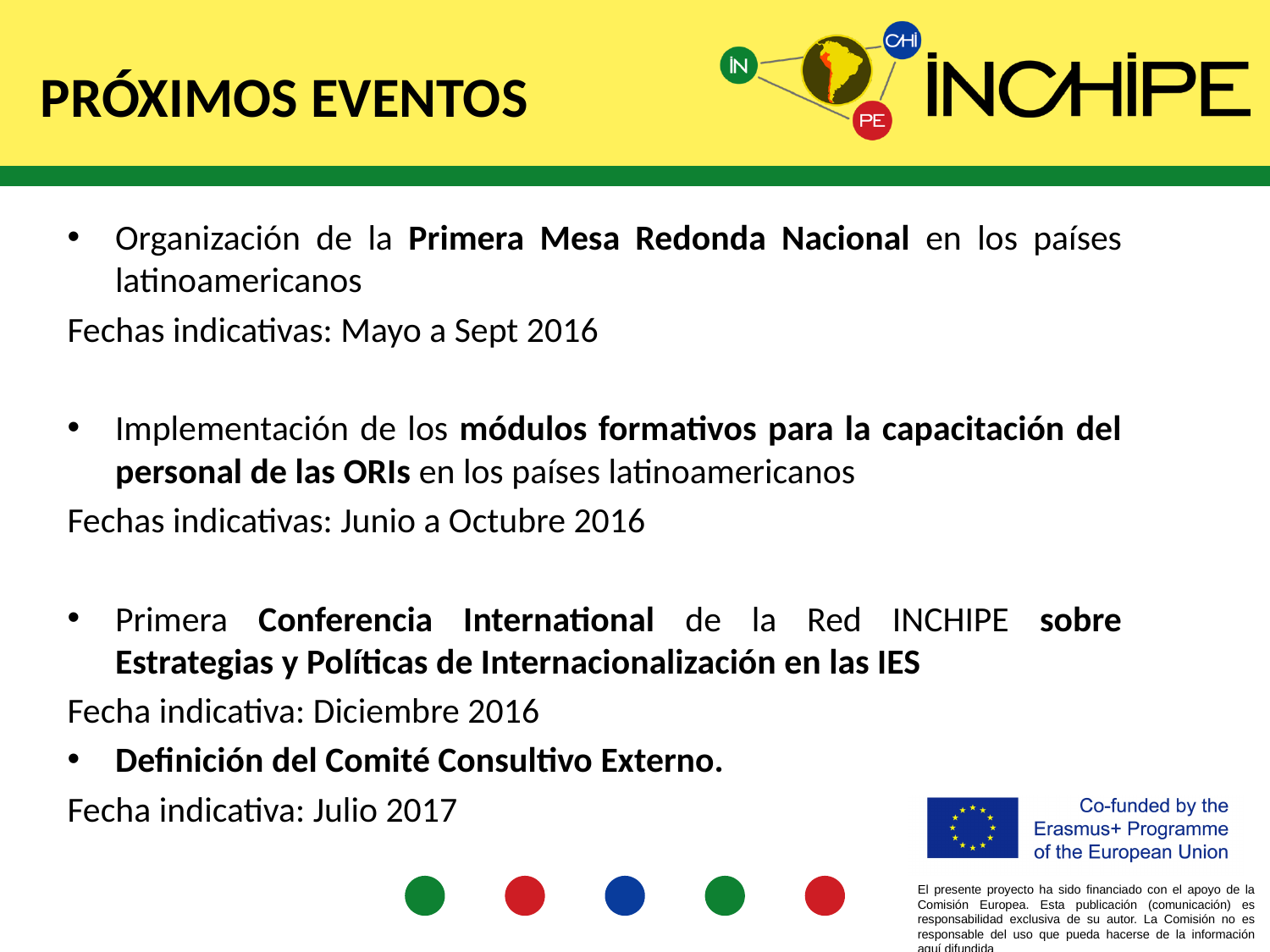

# PRÓXIMOS EVENTOS
Organización de la Primera Mesa Redonda Nacional en los países latinoamericanos
Fechas indicativas: Mayo a Sept 2016

Implementación de los módulos formativos para la capacitación del personal de las ORIs en los países latinoamericanos
Fechas indicativas: Junio a Octubre 2016

Primera Conferencia International de la Red INCHIPE sobre Estrategias y Políticas de Internacionalización en las IES
Fecha indicativa: Diciembre 2016
Definición del Comité Consultivo Externo.
Fecha indicativa: Julio 2017